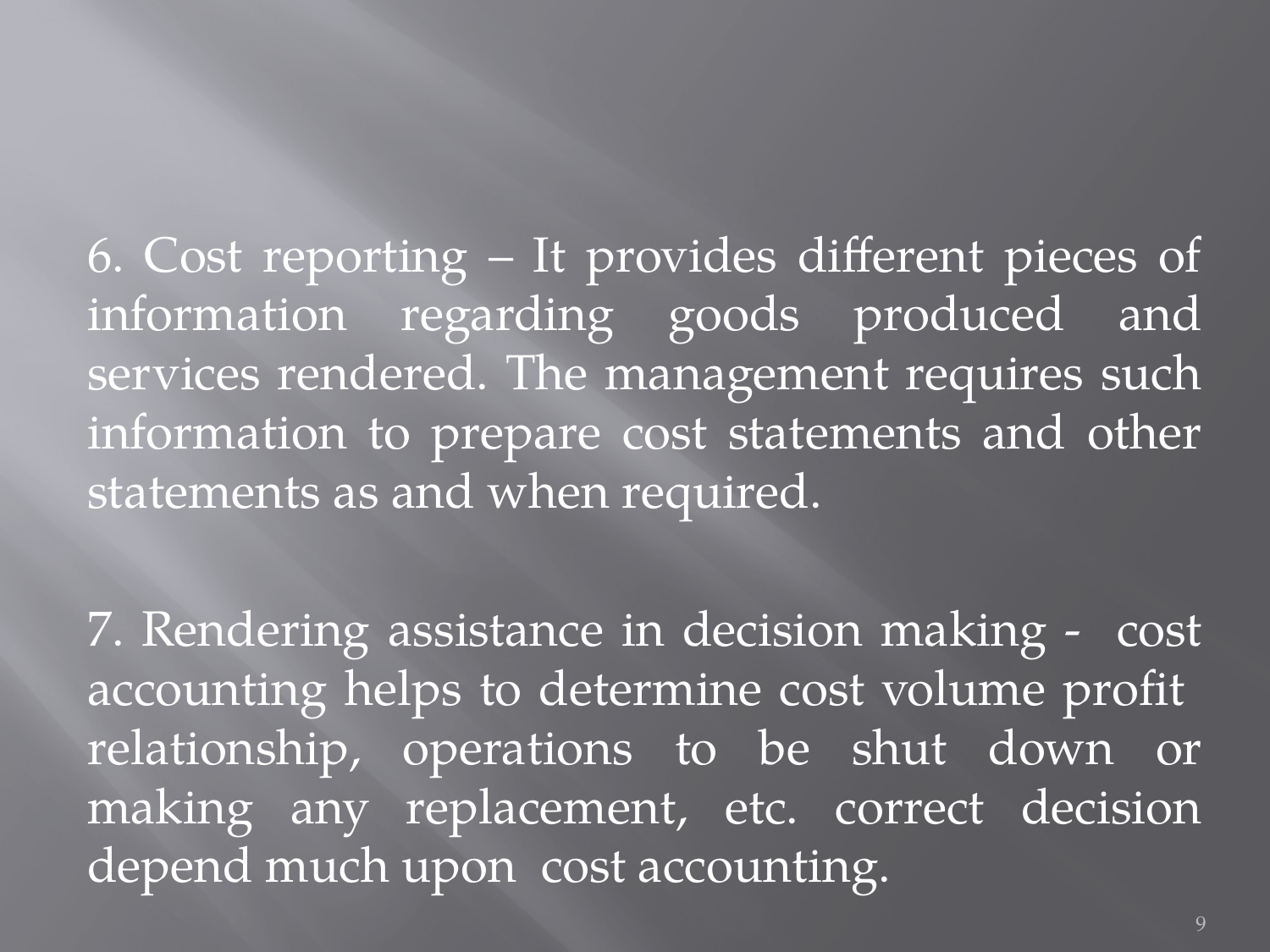

6. Cost reporting – It provides different pieces of information regarding goods produced and services rendered. The management requires such information to prepare cost statements and other statements as and when required.

7. Rendering assistance in decision making -  cost accounting helps to determine cost volume profit  relationship, operations to be shut down or making any replacement, etc. correct decision depend much upon  cost accounting.
9